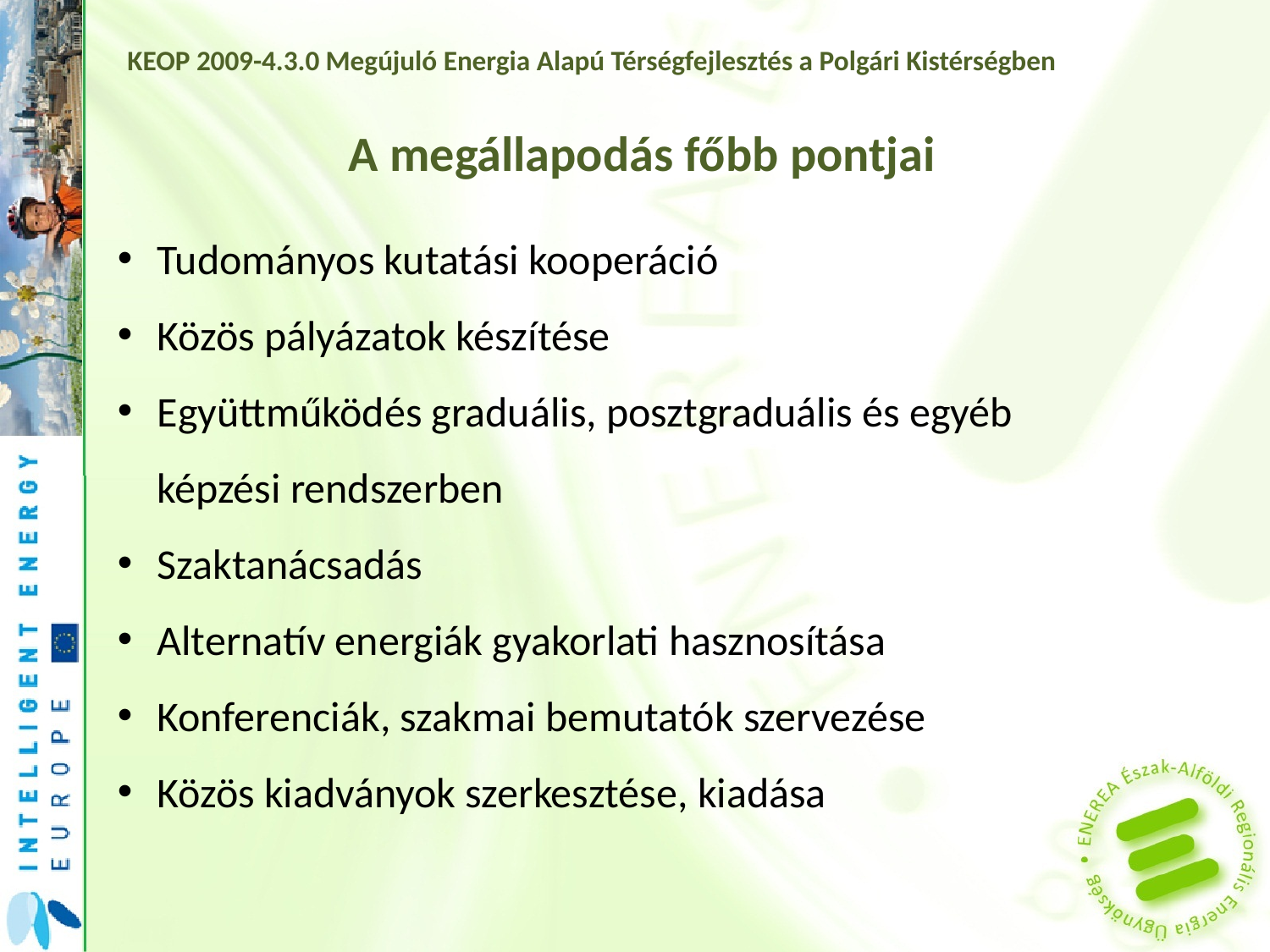

KEOP 2009-4.3.0 Megújuló Energia Alapú Térségfejlesztés a Polgári Kistérségben
A megállapodás főbb pontjai
Tudományos kutatási kooperáció
Közös pályázatok készítése
Együttműködés graduális, posztgraduális és egyéb képzési rendszerben
Szaktanácsadás
Alternatív energiák gyakorlati hasznosítása
Konferenciák, szakmai bemutatók szervezése
Közös kiadványok szerkesztése, kiadása